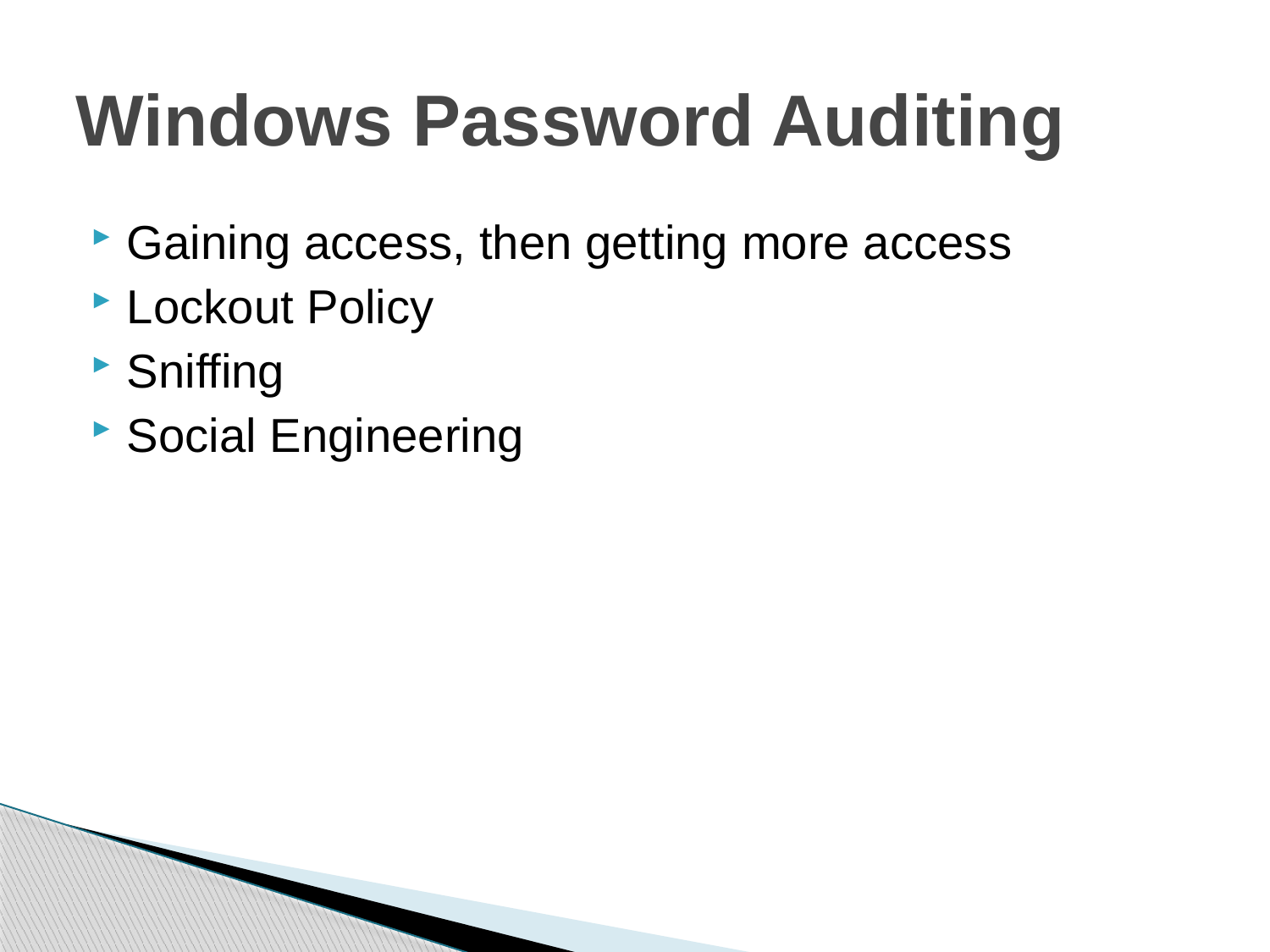

# Windows Password Auditing
Gaining access, then getting more access
Lockout Policy
Sniffing
Social Engineering